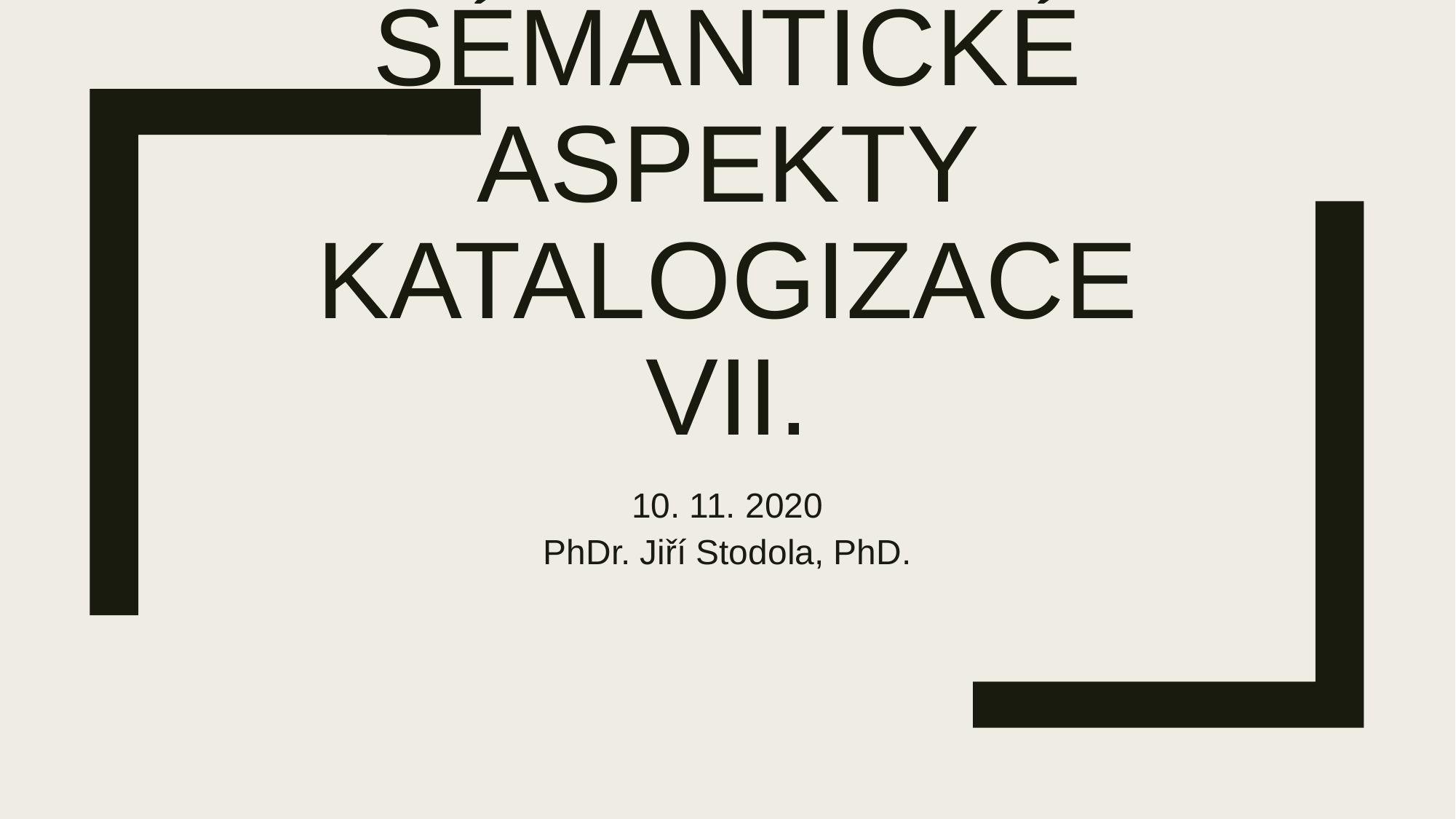

# Sémantické aspekty katalogizace VII.
10. 11. 2020
PhDr. Jiří Stodola, PhD.